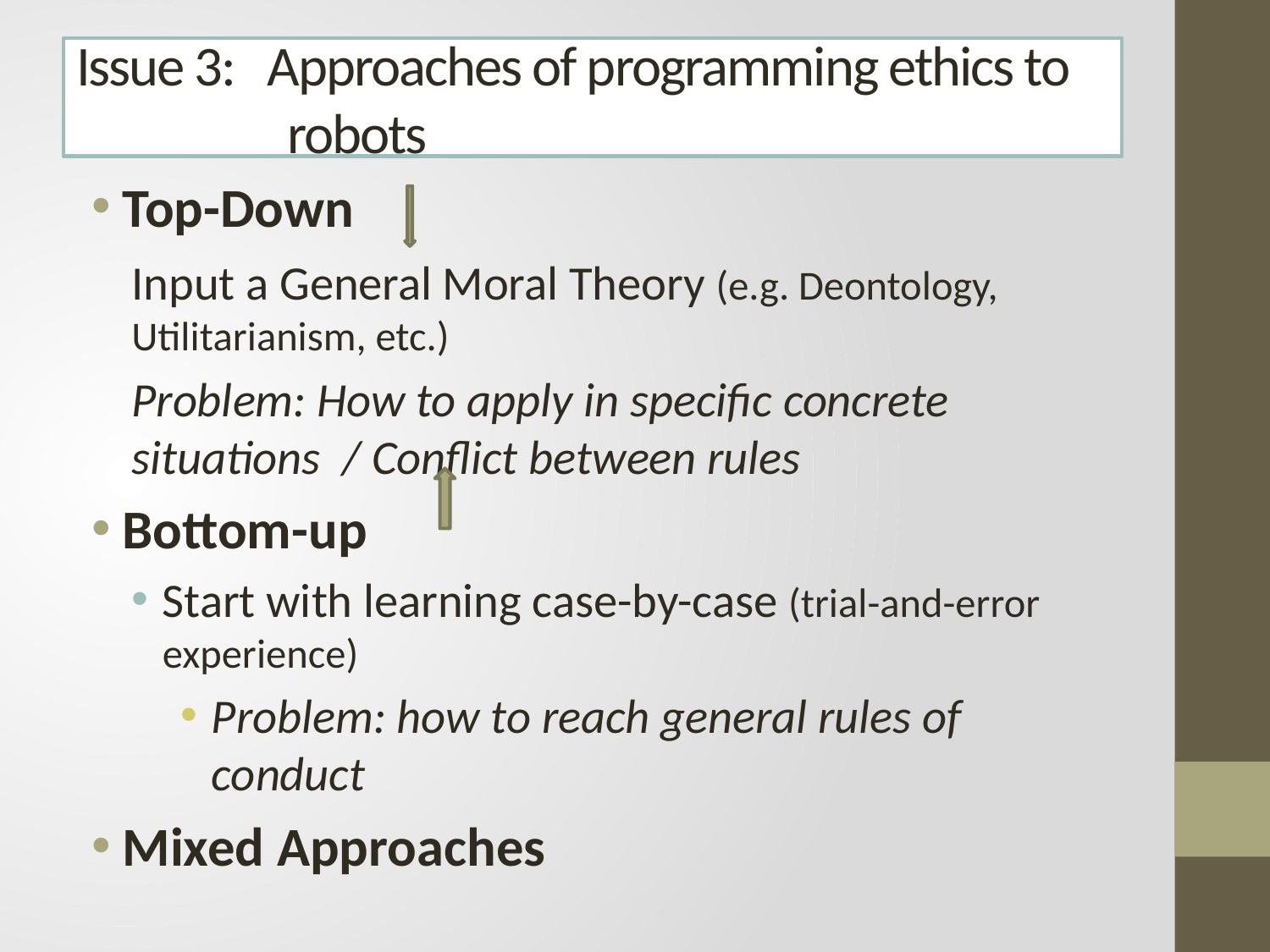

# Issue 3:   Approaches of programming ethics to robots
Top-Down
	Input a General Moral Theory (e.g. Deontology, Utilitarianism, etc.)
	Problem: How to apply in specific concrete situations  / Conflict between rules
Bottom-up
Start with learning case-by-case (trial-and-error experience)
Problem: how to reach general rules of conduct
Mixed Approaches